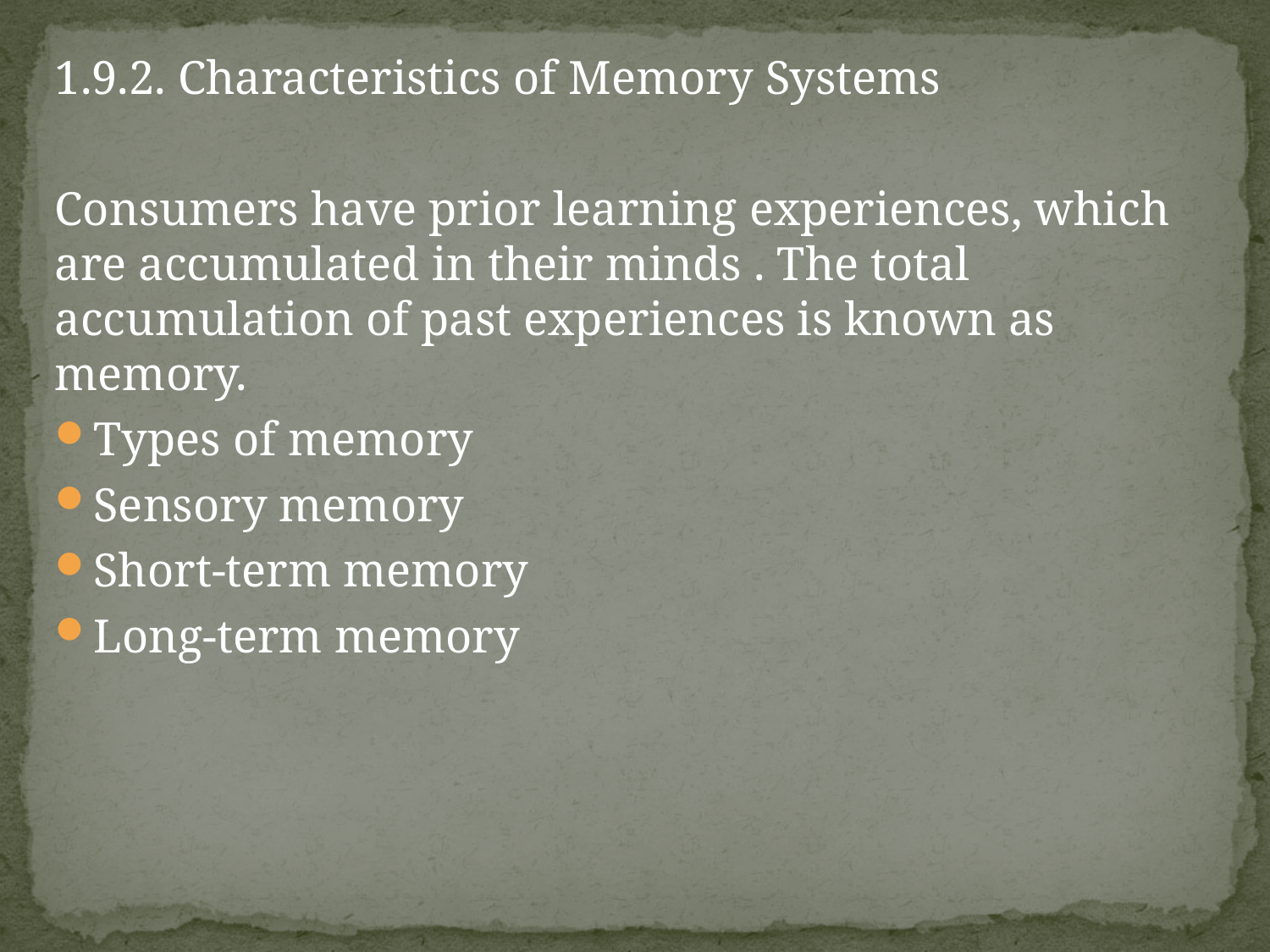

1.9.2. Characteristics of Memory Systems

Consumers have prior learning experiences, which are accumulated in their minds . The total accumulation of past experiences is known as memory.
Types of memory
Sensory memory
Short-term memory
Long-term memory